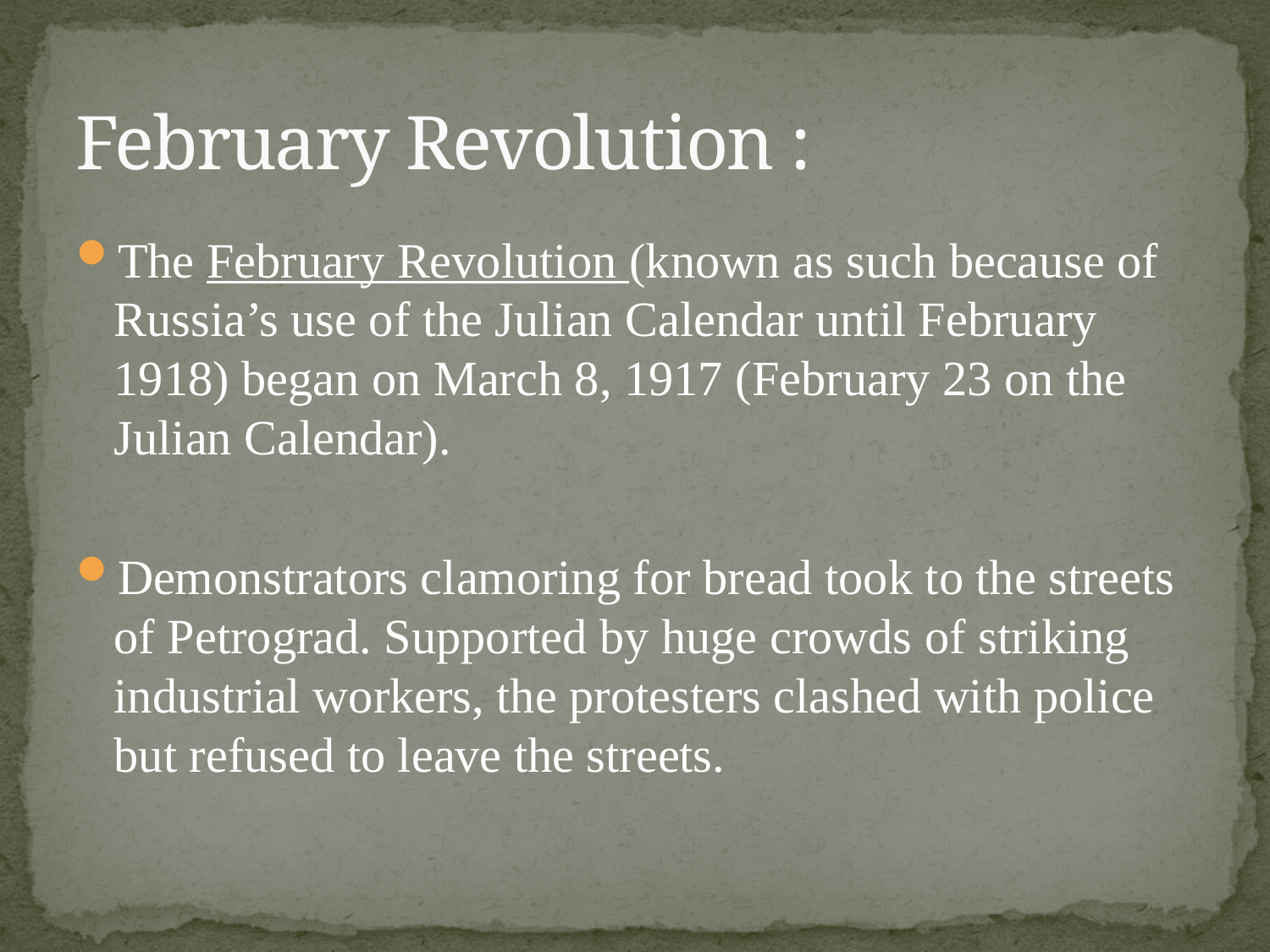

# February Revolution :
The February Revolution (known as such because of Russia’s use of the Julian Calendar until February 1918) began on March 8, 1917 (February 23 on the Julian Calendar).

Demonstrators clamoring for bread took to the streets of Petrograd. Supported by huge crowds of striking industrial workers, the protesters clashed with police but refused to leave the streets.